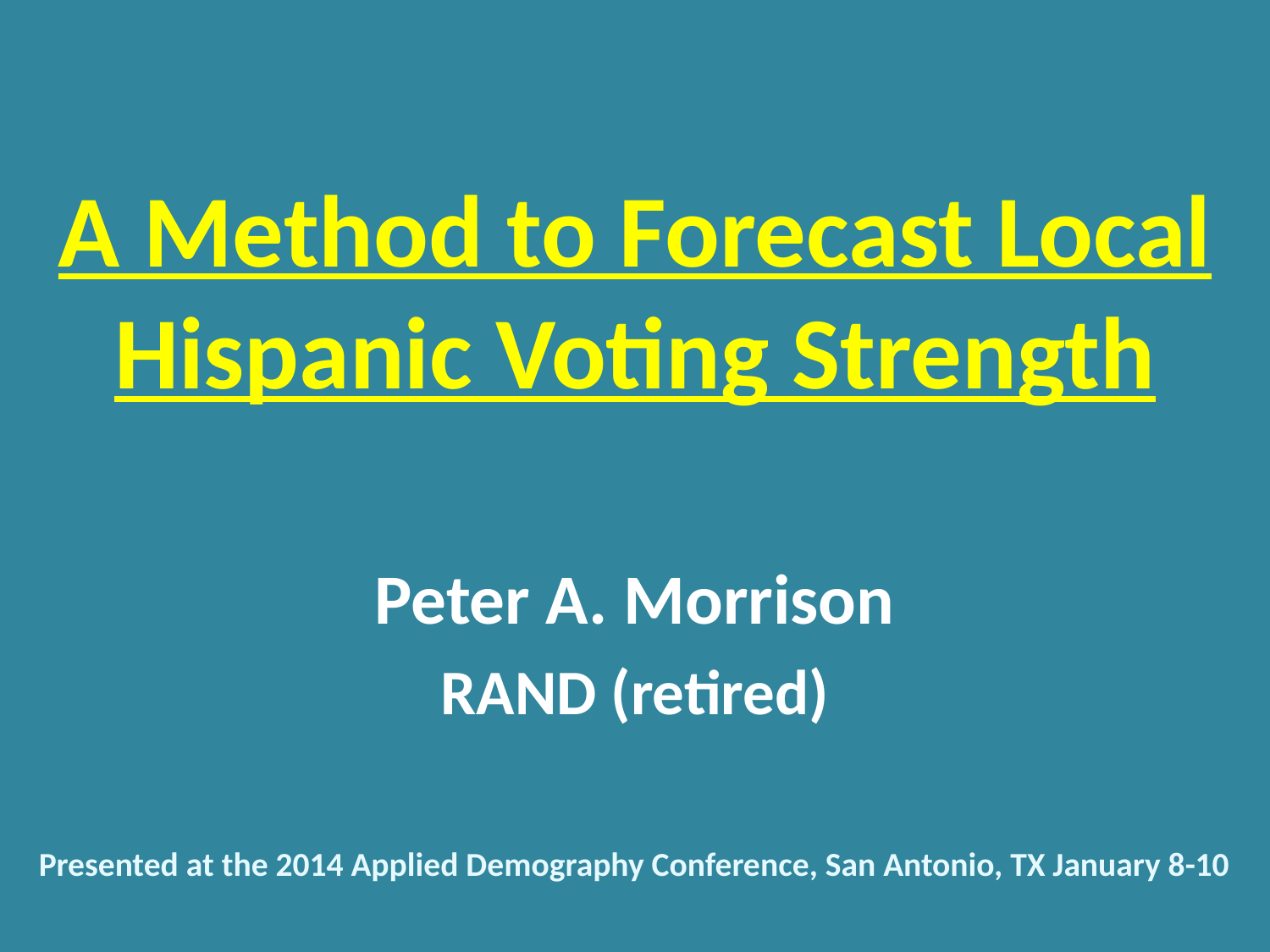

# A Method to Forecast Local Hispanic Voting Strength
Peter A. Morrison
RAND (retired)

Presented at the 2014 Applied Demography Conference, San Antonio, TX January 8-10